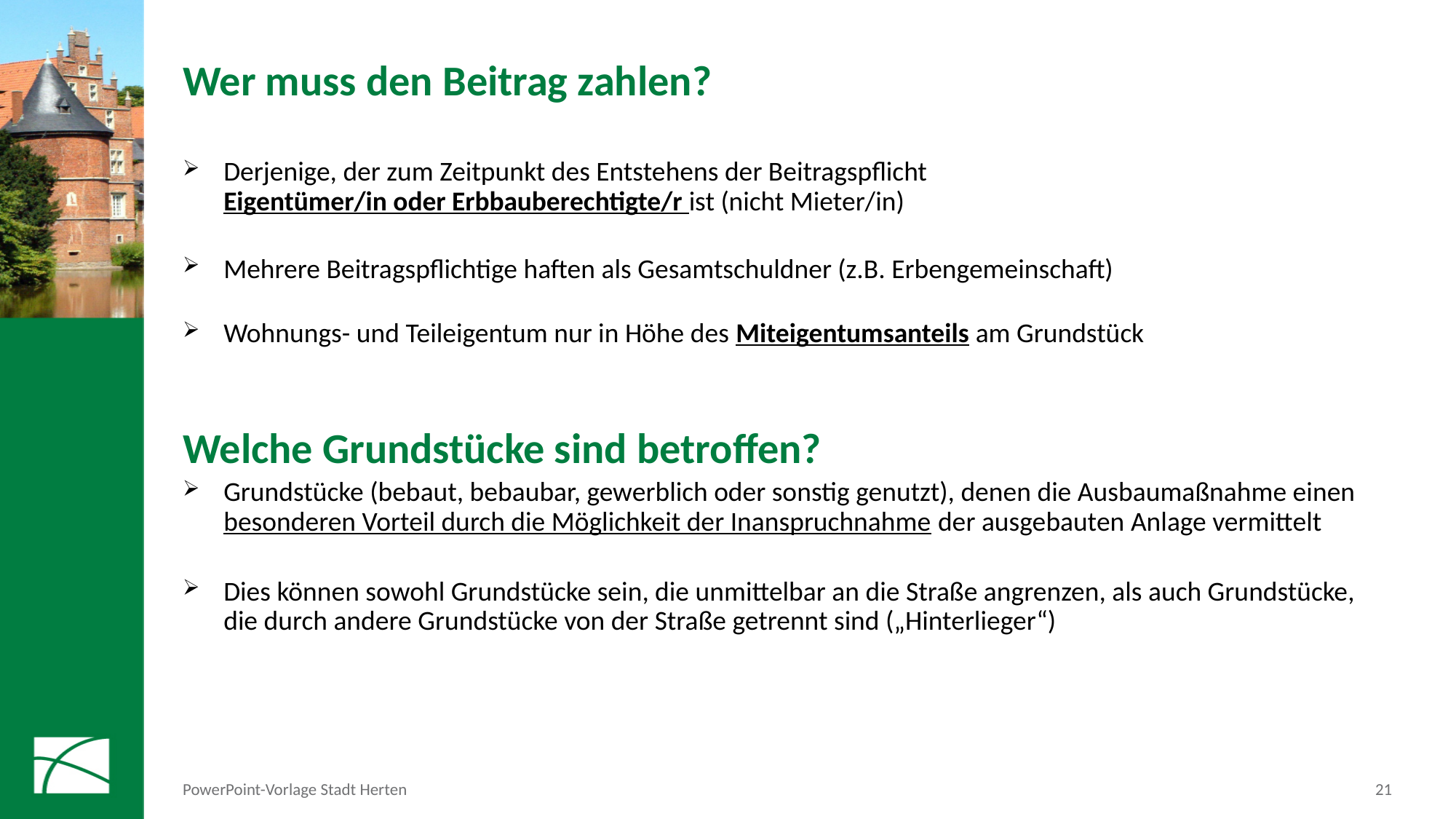

# Wer muss den Beitrag zahlen?
Derjenige, der zum Zeitpunkt des Entstehens der Beitragspflicht
Eigentümer/in oder Erbbauberechtigte/r ist (nicht Mieter/in)
Mehrere Beitragspflichtige haften als Gesamtschuldner (z.B. Erbengemeinschaft)
Wohnungs- und Teileigentum nur in Höhe des Miteigentumsanteils am Grundstück

Welche Grundstücke sind betroffen?
Grundstücke (bebaut, bebaubar, gewerblich oder sonstig genutzt), denen die Ausbaumaßnahme einen besonderen Vorteil durch die Möglichkeit der Inanspruchnahme der ausgebauten Anlage vermittelt

Dies können sowohl Grundstücke sein, die unmittelbar an die Straße angrenzen, als auch Grundstücke, die durch andere Grundstücke von der Straße getrennt sind („Hinterlieger“)

PowerPoint-Vorlage Stadt Herten
21